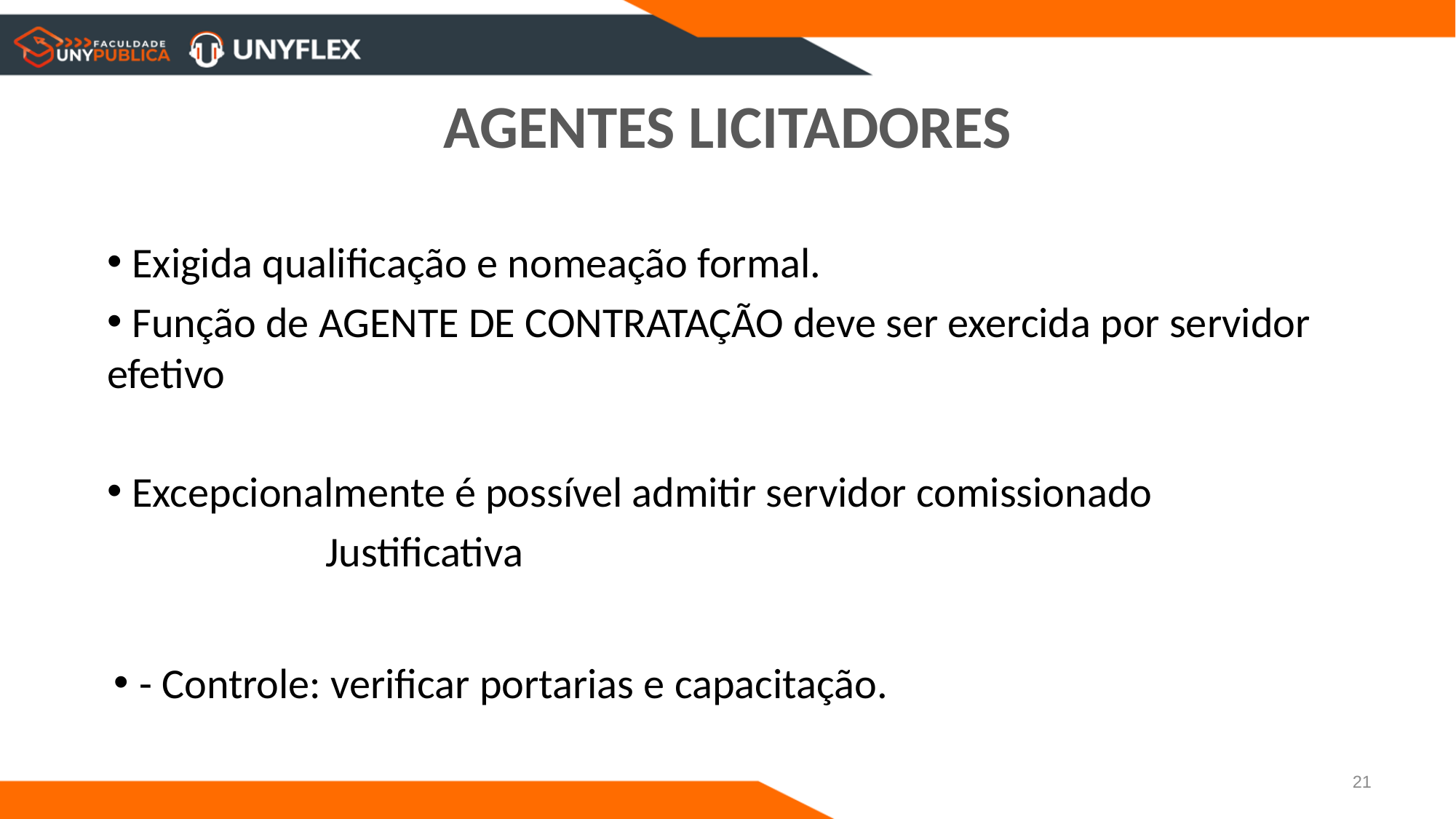

# AGENTES LICITADORES

 Exigida qualificação e nomeação formal.
 Função de AGENTE DE CONTRATAÇÃO deve ser exercida por servidor efetivo

 Excepcionalmente é possível admitir servidor comissionado
		Justificativa

- Controle: verificar portarias e capacitação.

21